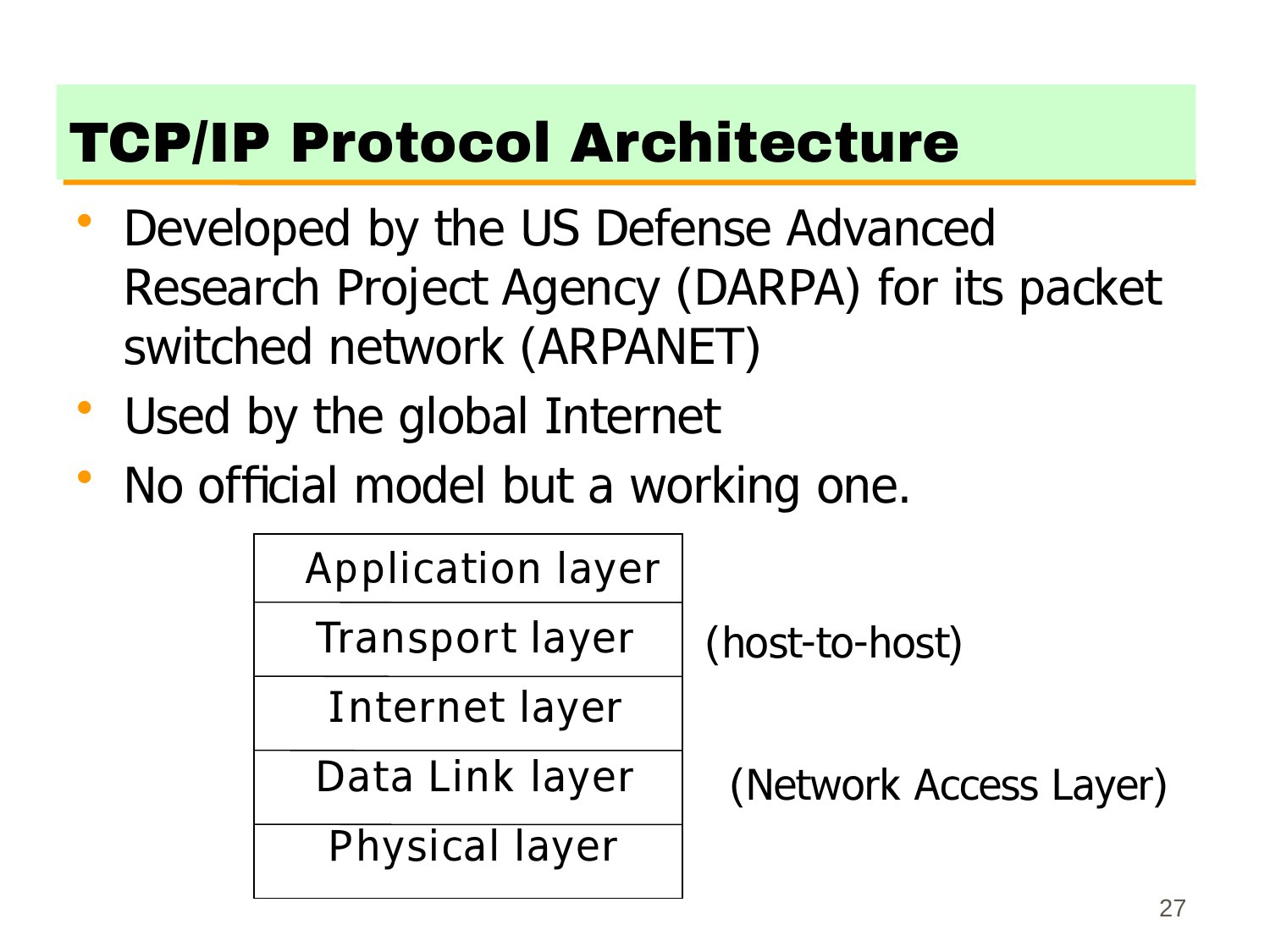

# TCP/IP Protocol Architecture
Developed by the US Defense Advanced Research Project Agency (DARPA) for its packet switched network (ARPANET)
Used by the global Internet
No official model but a working one.
   Application layer
    Transport layer
     Internet layer
    Data Link layer
     Physical layer

(host-to-host)

(Network Access Layer)

27